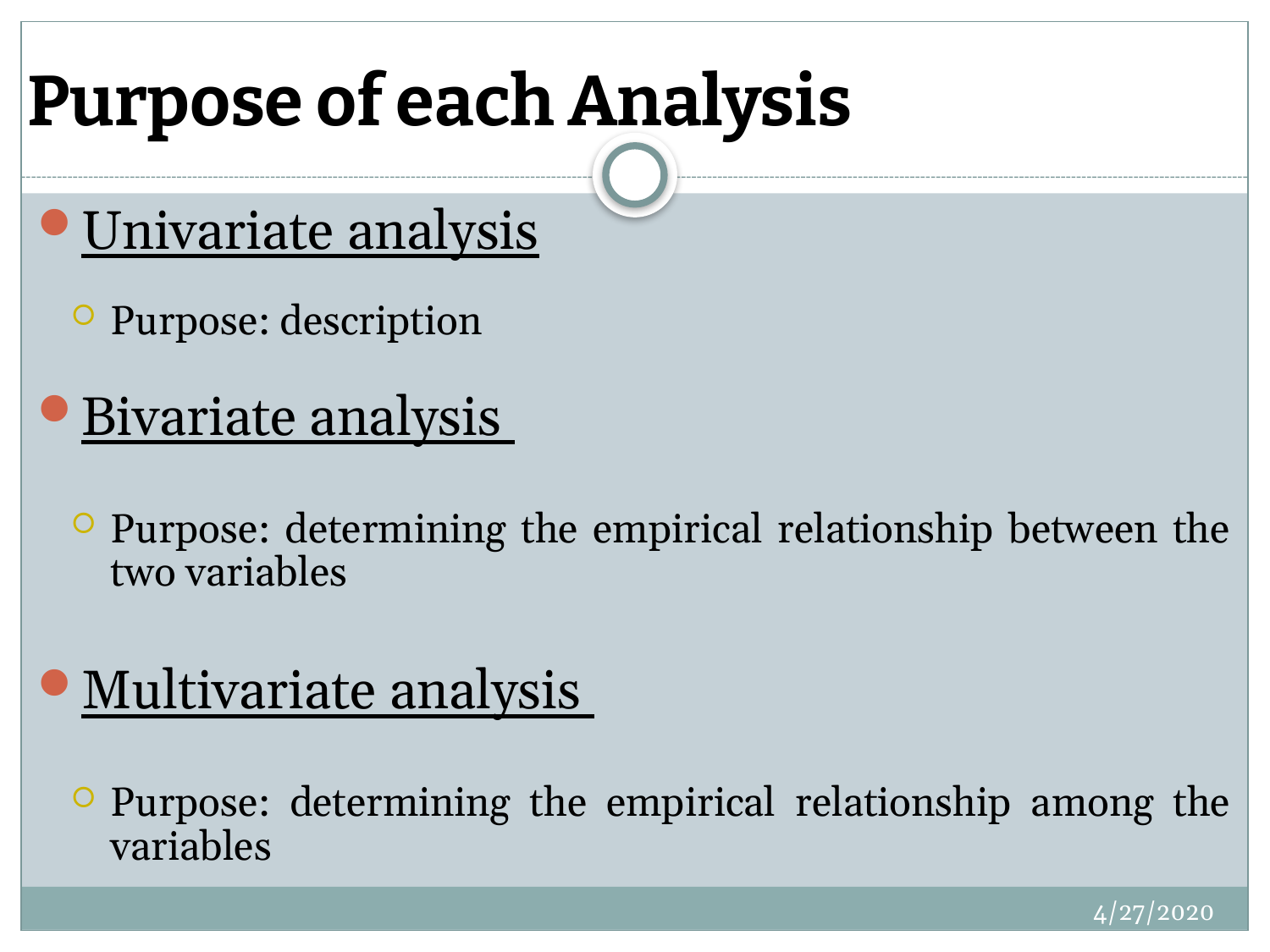

# Purpose of each Analysis
Univariate analysis

Purpose: description

Bivariate analysis

Purpose: determining the empirical relationship between the two variables

Multivariate analysis

Purpose: determining the empirical relationship among the variables

4/27/2020